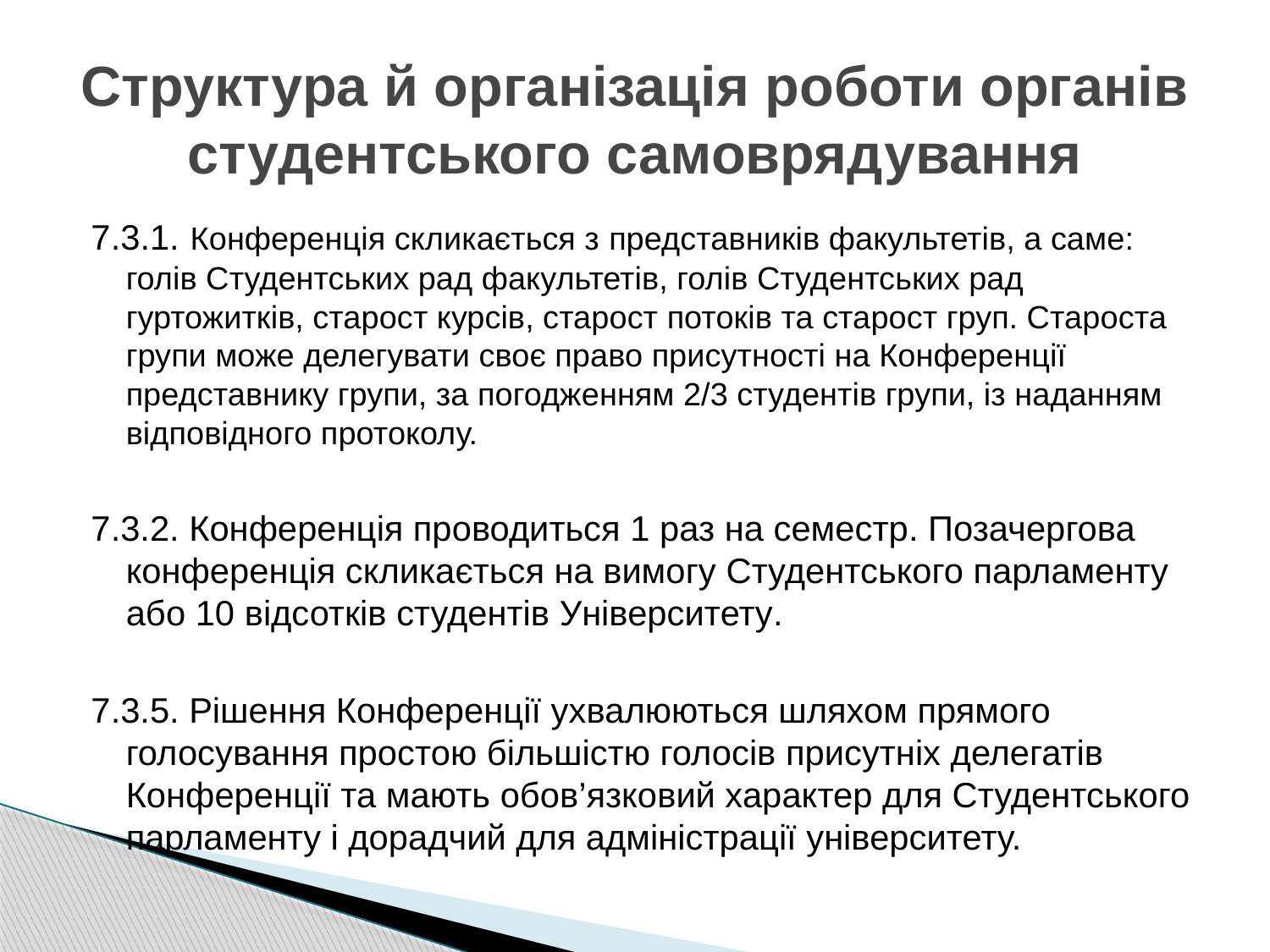

# Структура й організація роботи органів студентського самоврядування
7.3.1. Конференція скликається з представників факультетів, а саме: голів Студентських рад факультетів, голів Студентських рад гуртожитків, старост курсів, старост потоків та старост груп. Староста групи може делегувати своє право присутності на Конференції представнику групи, за погодженням 2/3 студентів групи, із наданням відповідного протоколу.

7.3.2. Конференція проводиться 1 раз на семестр. Позачергова конференція скликається на вимогу Студентського парламенту або 10 відсотків студентів Університету.

7.3.5. Рішення Конференції ухвалюються шляхом прямого голосування простою більшістю голосів присутніх делегатів Конференції та мають обов’язковий характер для Студентського парламенту і дорадчий для адміністрації університету.